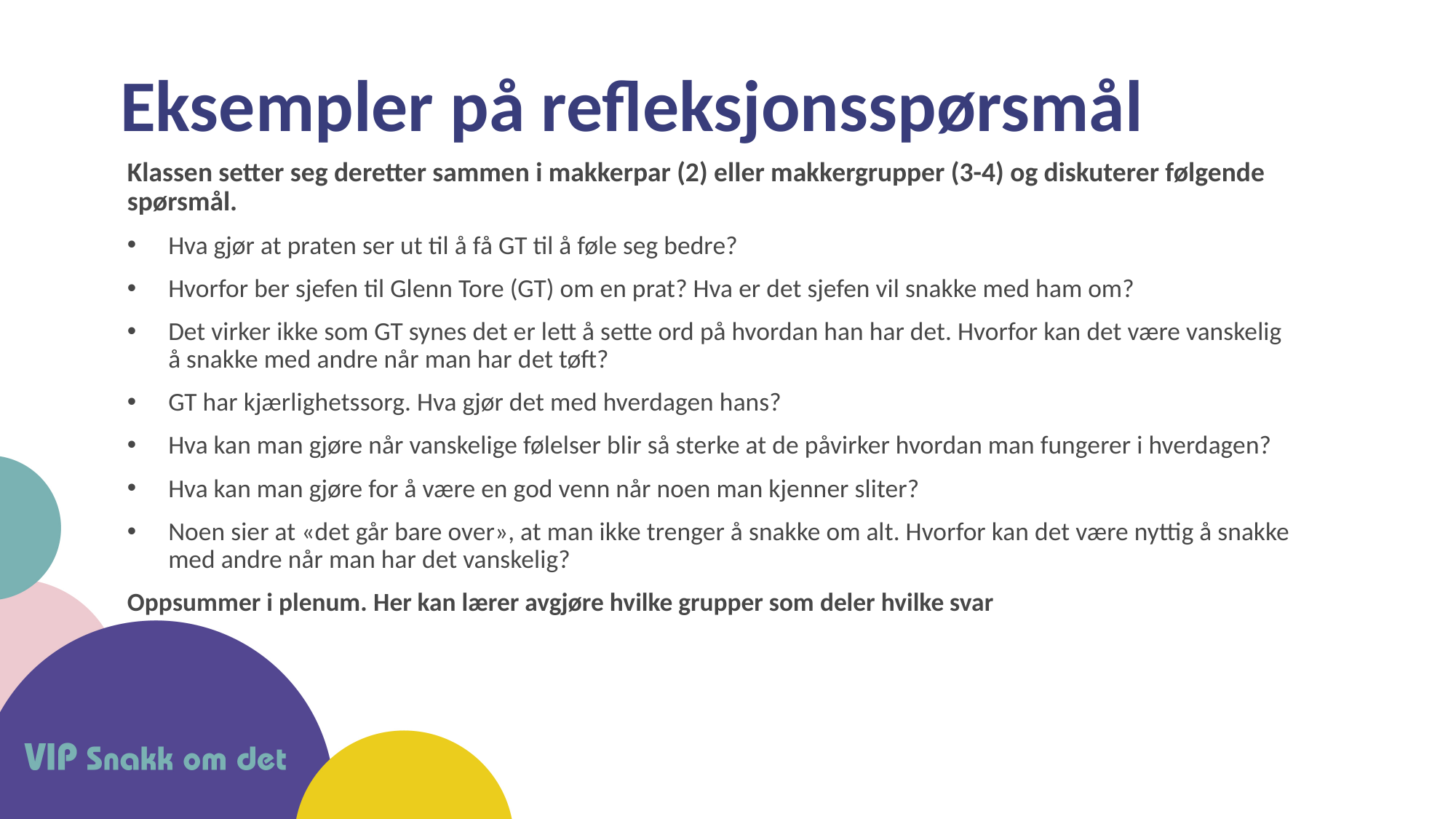

# Eksempler på refleksjonsspørsmål
Klassen setter seg deretter sammen i makkerpar (2) eller makkergrupper (3-4) og diskuterer følgende spørsmål.
Hva gjør at praten ser ut til å få GT til å føle seg bedre?
Hvorfor ber sjefen til Glenn Tore (GT) om en prat? Hva er det sjefen vil snakke med ham om?
Det virker ikke som GT synes det er lett å sette ord på hvordan han har det. Hvorfor kan det være vanskelig å snakke med andre når man har det tøft?
GT har kjærlighetssorg. Hva gjør det med hverdagen hans?
Hva kan man gjøre når vanskelige følelser blir så sterke at de påvirker hvordan man fungerer i hverdagen?
Hva kan man gjøre for å være en god venn når noen man kjenner sliter?
Noen sier at «det går bare over», at man ikke trenger å snakke om alt. Hvorfor kan det være nyttig å snakke med andre når man har det vanskelig?
Oppsummer i plenum. Her kan lærer avgjøre hvilke grupper som deler hvilke svar